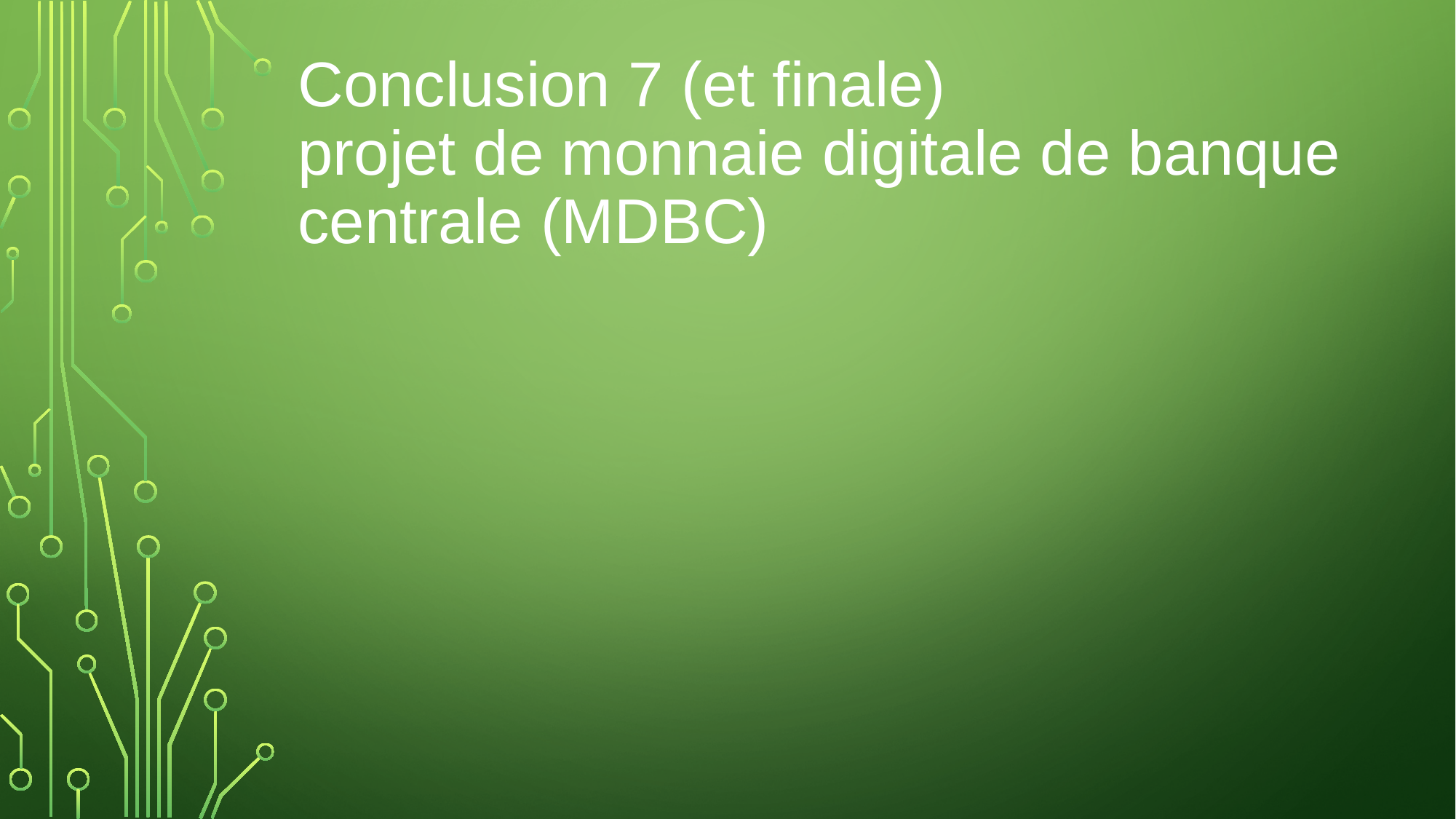

# Conclusion 7 (et finale) projet de monnaie digitale de banque centrale (MDBC)